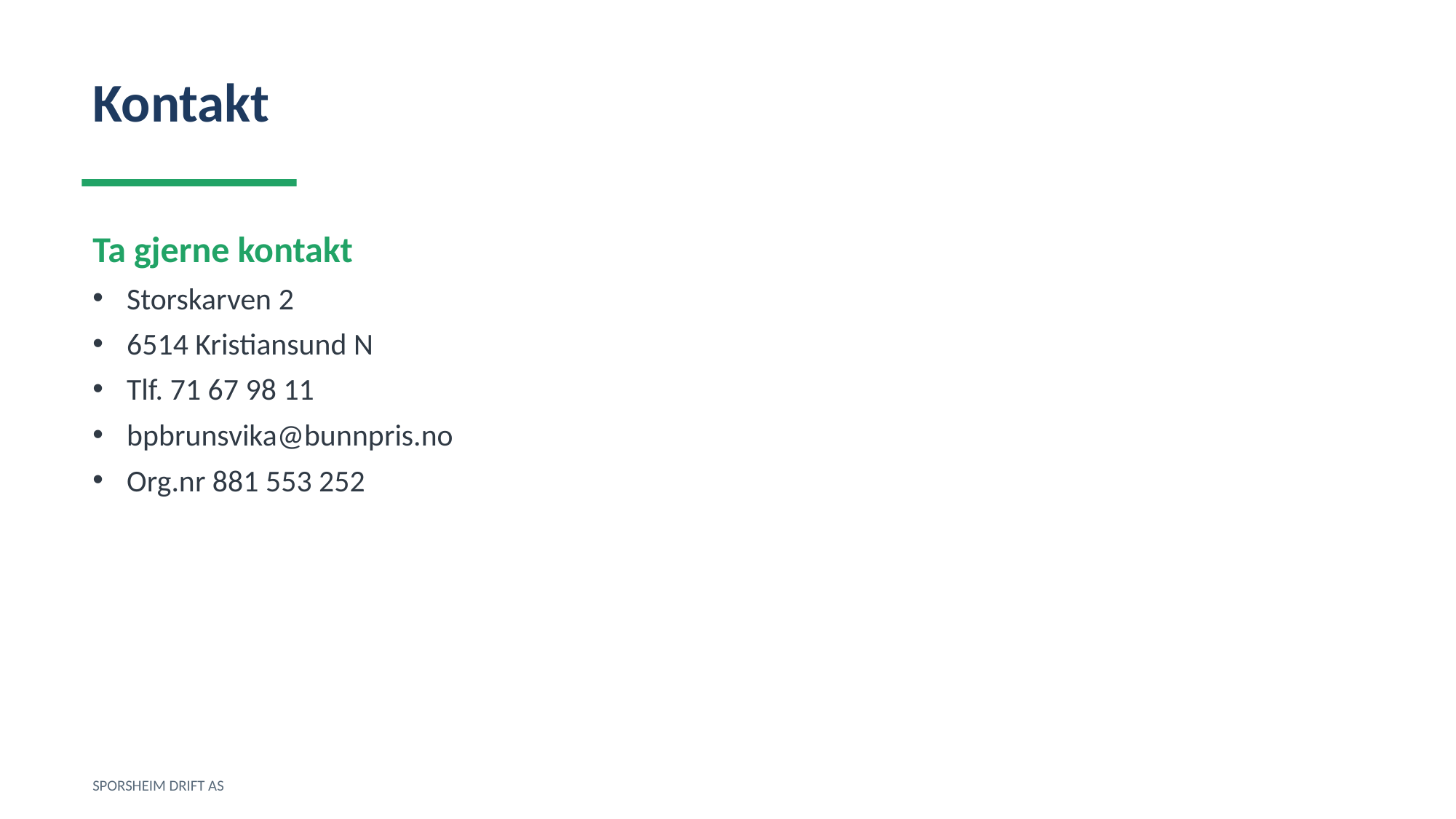

Kontakt

Ta gjerne kontakt
Storskarven 2
6514 Kristiansund N
Tlf. 71 67 98 11
bpbrunsvika@bunnpris.no
Org.nr 881 553 252
SPORSHEIM DRIFT AS